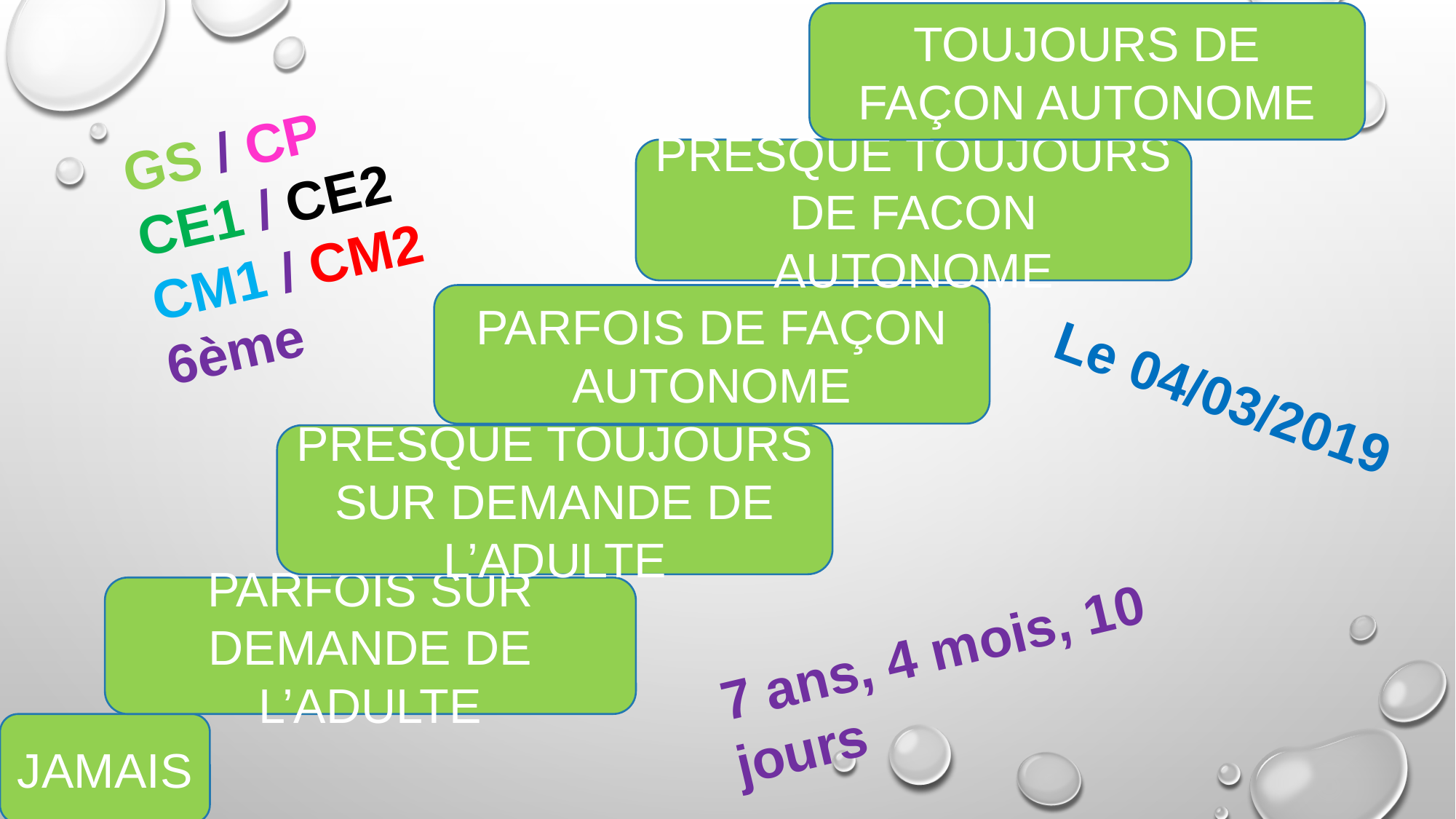

TOUJOURS DE FAÇON AUTONOME
GS / CP
CE1 / CE2  CM1 / CM2
6ème
PRESQUE TOUJOURS DE FACON AUTONOME
PARFOIS DE FAÇON AUTONOME
Le 04/03/2019
PRESQUE TOUJOURS SUR DEMANDE DE L’ADULTE
PARFOIS SUR DEMANDE DE L’ADULTE
7 ans, 4 mois, 10 jours
JAMAIS